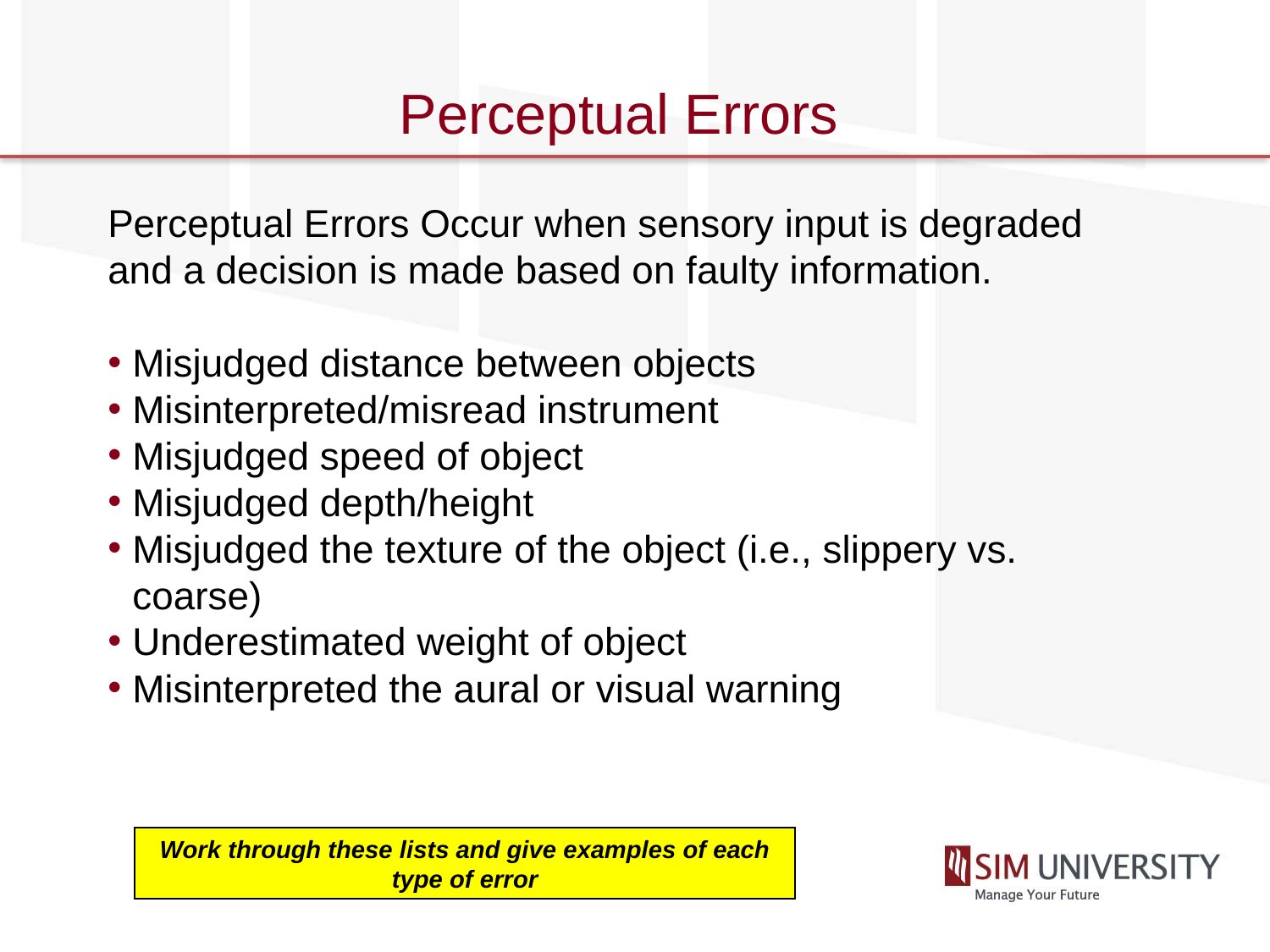

# Perceptual Errors
Perceptual Errors Occur when sensory input is degraded and a decision is made based on faulty information.

Misjudged distance between objects
Misinterpreted/misread instrument
Misjudged speed of object
Misjudged depth/height
Misjudged the texture of the object (i.e., slippery vs. coarse)
Underestimated weight of object
Misinterpreted the aural or visual warning

Work through these lists and give examples of each type of error